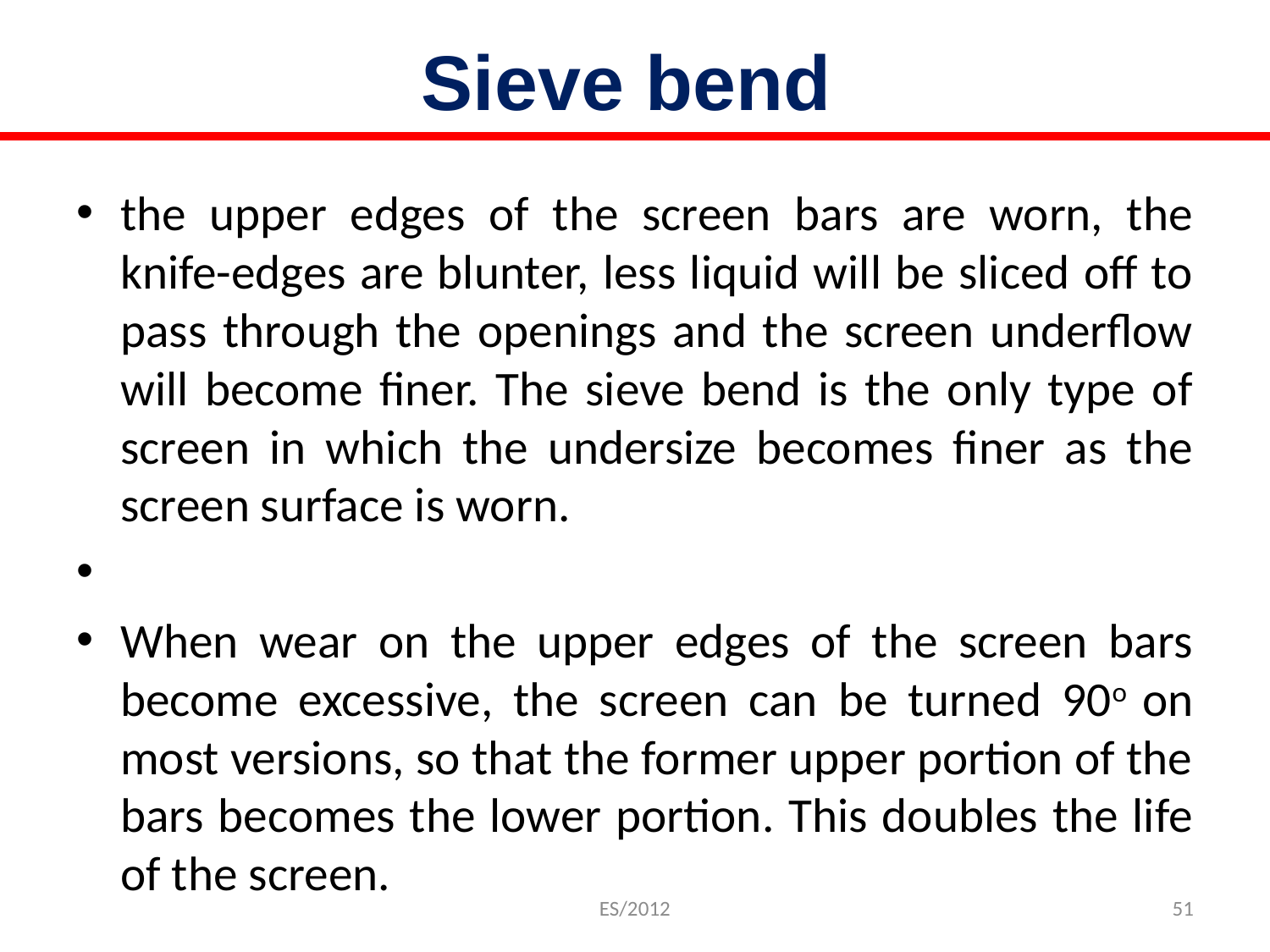

# Sieve bend
the upper edges of the screen bars are worn, the knife-edges are blunter, less liquid will be sliced off to pass through the openings and the screen underflow will become finer. The sieve bend is the only type of screen in which the undersize becomes finer as the screen surface is worn.

When wear on the upper edges of the screen bars become excessive, the screen can be turned 90o on most versions, so that the former upper portion of the bars becomes the lower portion. This doubles the life of the screen.

ES/2012
51